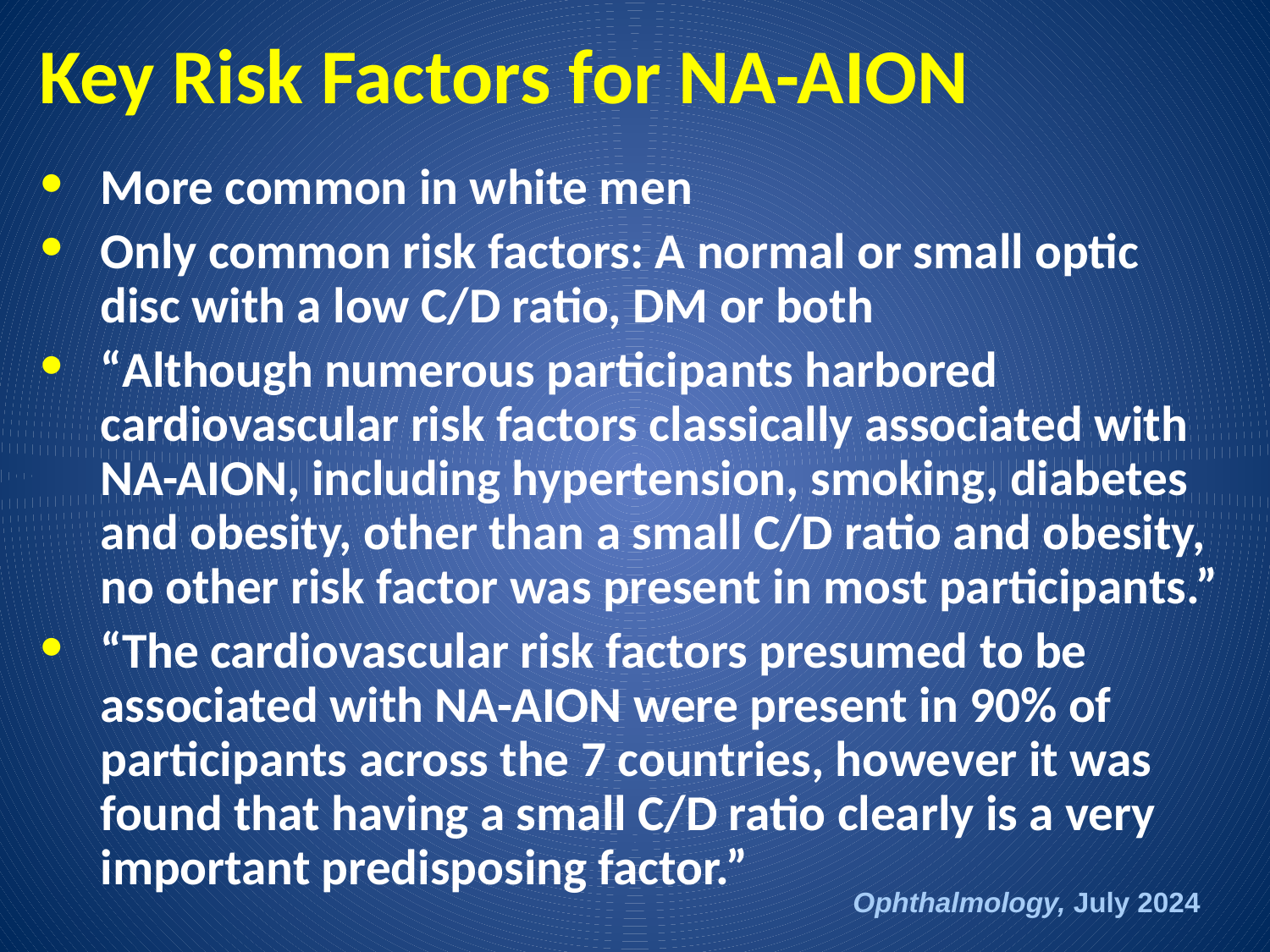

# Key Risk Factors for NA-AION
More common in white men
Only common risk factors: A normal or small optic disc with a low C/D ratio, DM or both
“Although numerous participants harbored cardiovascular risk factors classically associated with NA-AION, including hypertension, smoking, diabetes and obesity, other than a small C/D ratio and obesity, no other risk factor was present in most participants.”
“The cardiovascular risk factors presumed to be associated with NA-AION were present in 90% of participants across the 7 countries, however it was found that having a small C/D ratio clearly is a very important predisposing factor.”
Ophthalmology, July 2024